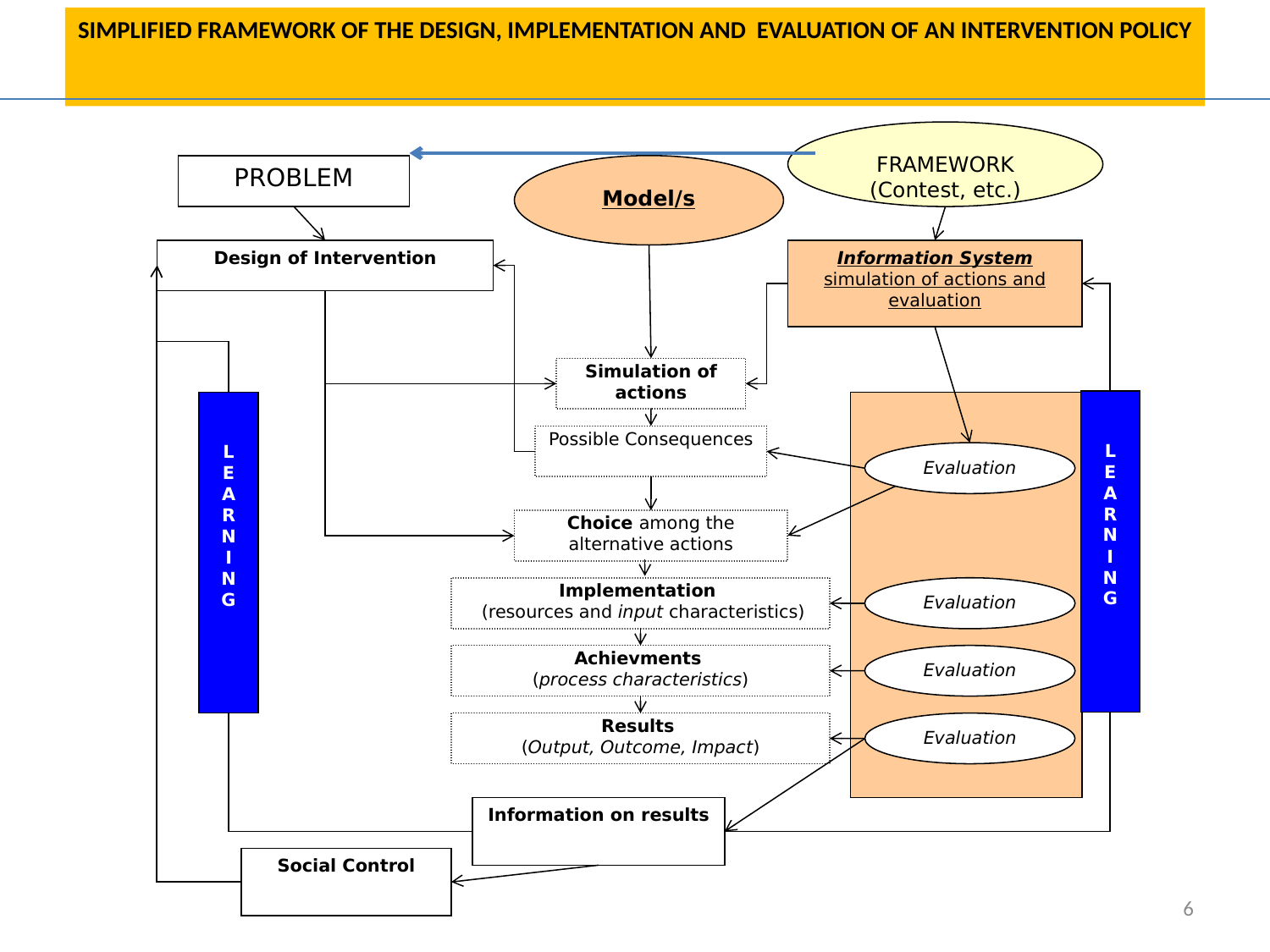

# SIMPLIFIED FRAMEWORK OF THE DESIGN, IMPLEMENTATION AND  EVALUATION OF AN INTERVENTION POLICY

FRAMEWORK
(Contest, etc.)
PROBLEM
Model/s
Design of Intervention
Information System simulation of actions and evaluation
Simulation of actions

L
E
A
R
N
I
N
G

L
E
A
R
N
I
N
G

Possible Consequences
Evaluation
Choice among the alternative actions
Implementation
 (resources and input characteristics)
Evaluation
Achievments
(process characteristics)
Evaluation
Results
(Output, Outcome, Impact)
Evaluation
Information on results
Social Control
6